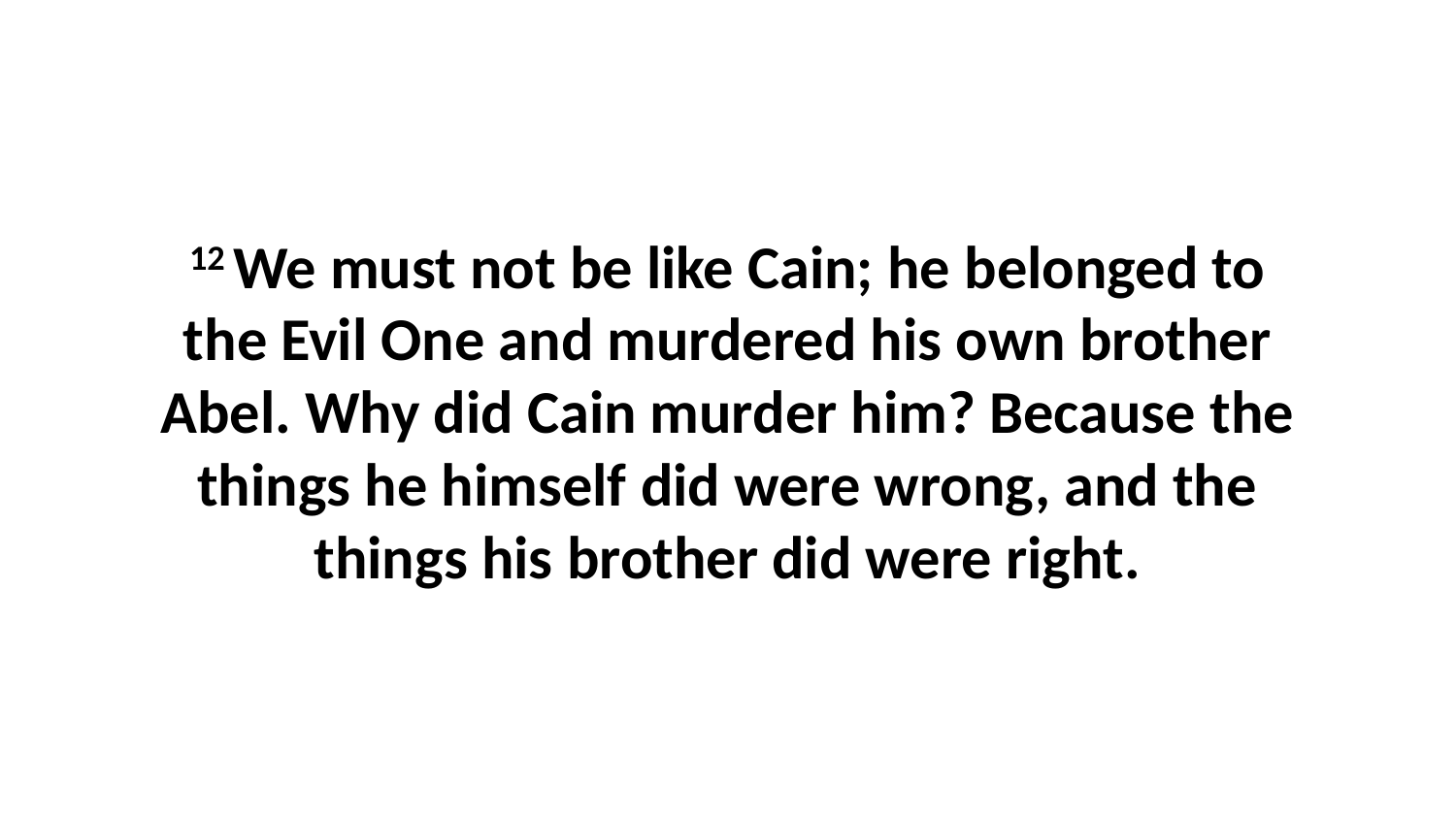

12 We must not be like Cain; he belonged to the Evil One and murdered his own brother Abel. Why did Cain murder him? Because the things he himself did were wrong, and the things his brother did were right.